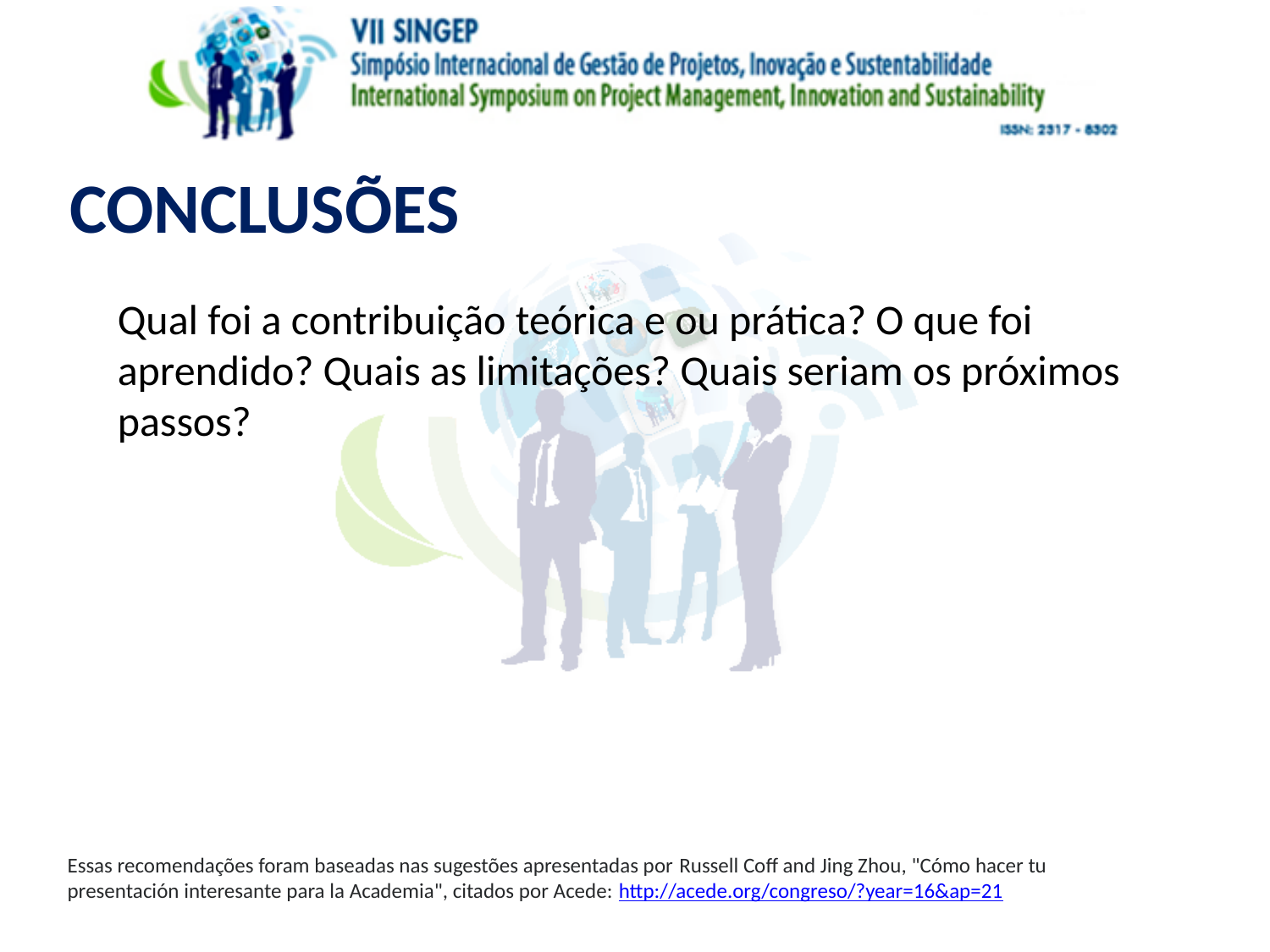

CONCLUSÕES
Qual foi a contribuição teórica e ou prática? O que foi aprendido? Quais as limitações? Quais seriam os próximos passos?
Essas recomendações foram baseadas nas sugestões apresentadas por Russell Coff and Jing Zhou, "Cómo hacer tu presentación interesante para la Academia", citados por Acede: http://acede.org/congreso/?year=16&ap=21